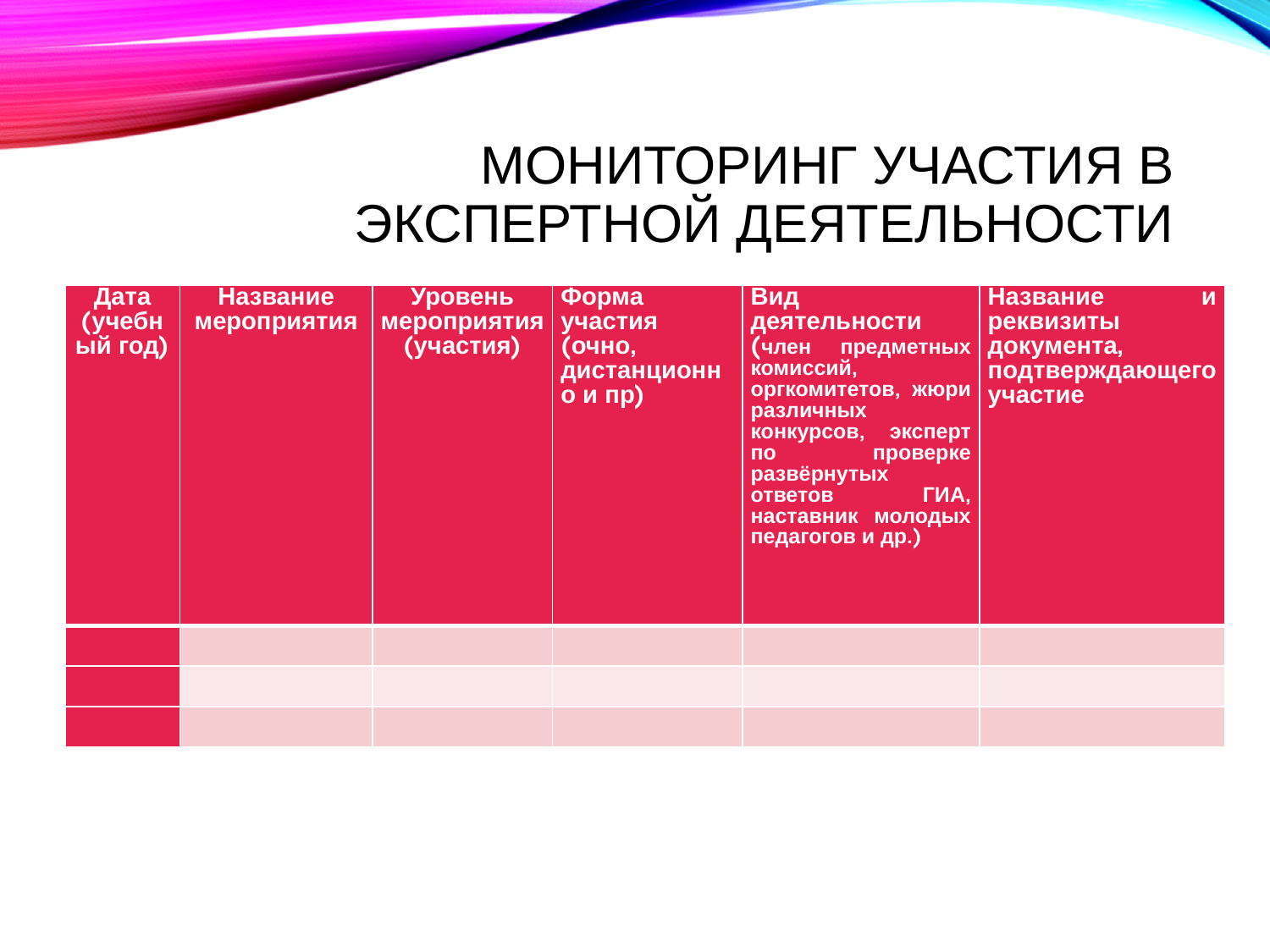

# Мониторинг участия в экспертной деятельности
| Дата (учебный год) | Название мероприятия | Уровень мероприятия (участия) | Форма участия (очно, дистанционно и пр) | Вид деятельности (член предметных комиссий, оргкомитетов, жюри различных конкурсов, эксперт по проверке развёрнутых ответов ГИА, наставник молодых педагогов и др.) | Название и реквизиты документа, подтверждающего участие |
| --- | --- | --- | --- | --- | --- |
|  |  |  |  |  |  |
|  |  |  |  |  |  |
|  |  |  |  |  |  |